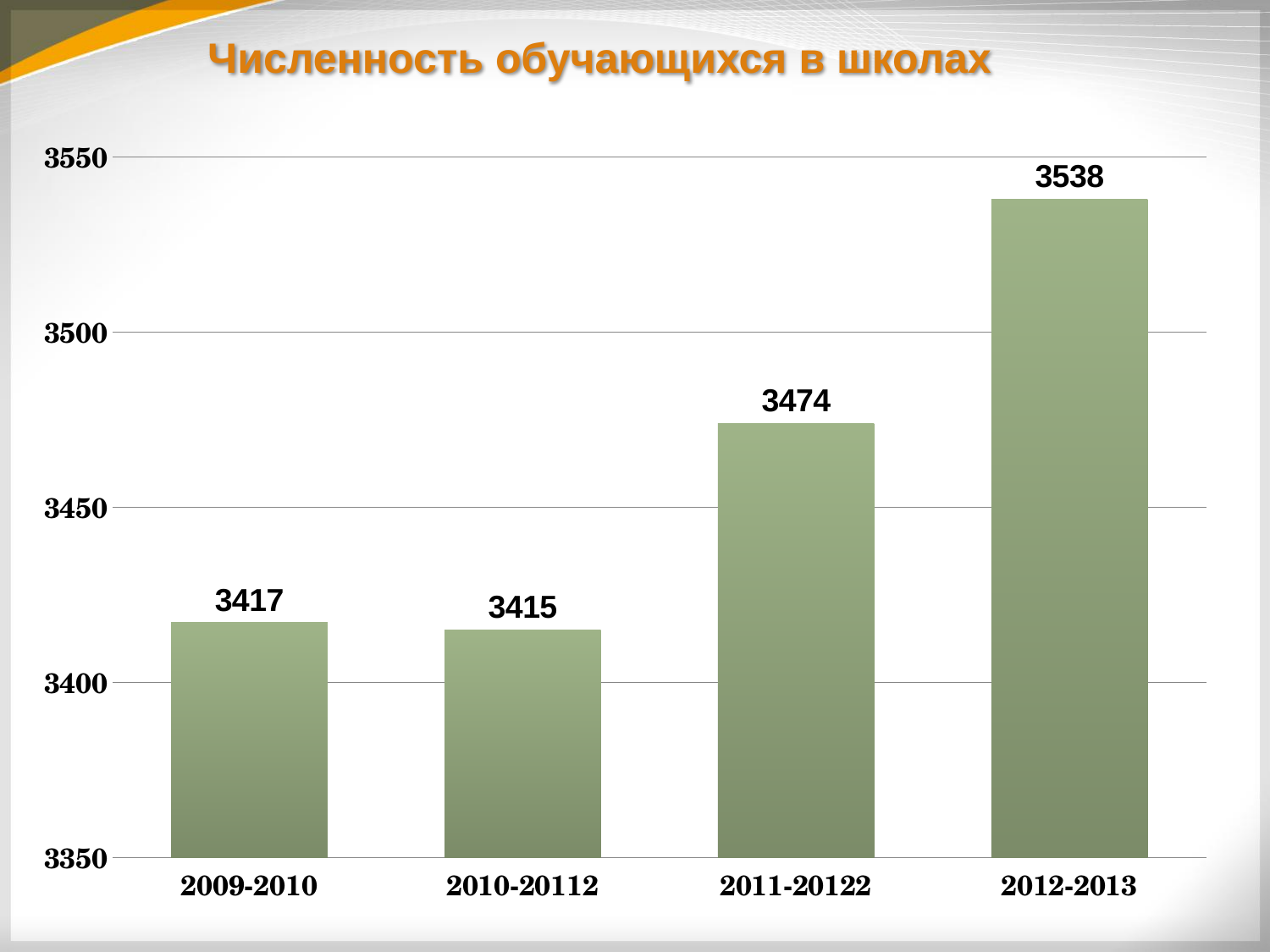

# Численность обучающихся в школах

### Chart

| Category | г.Кудымкар |
|---|---|
| 2009-2010 | 3417.0 |
| 2010-20112 | 3415.0 |
| 2011-20122 | 3474.0 |
| 2012-2013 | 3538.0 |